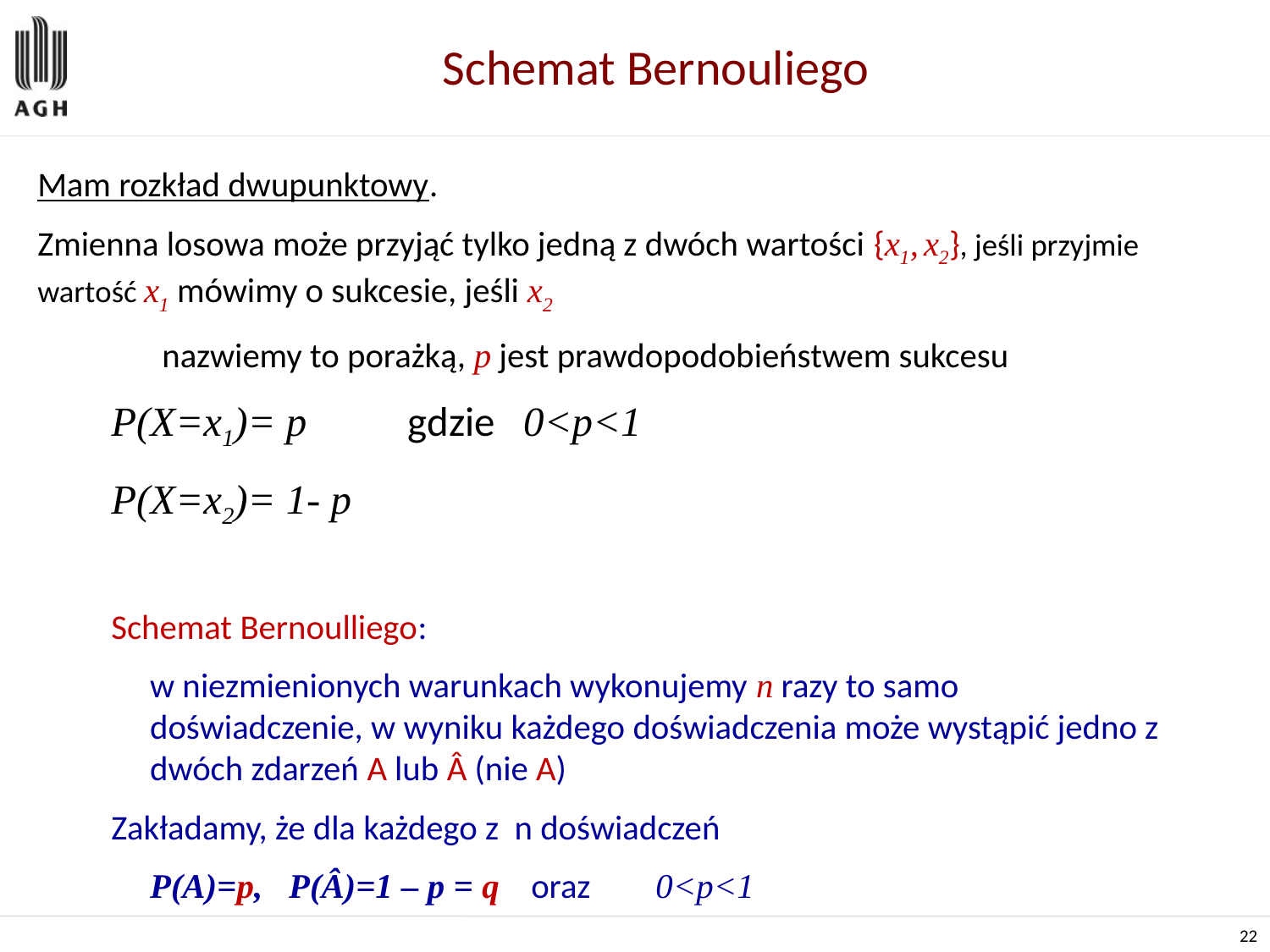

# Schemat Bernouliego
Mam rozkład dwupunktowy.
Zmienna losowa może przyjąć tylko jedną z dwóch wartości {x1, x2}, jeśli przyjmie wartość x1 mówimy o sukcesie, jeśli x2
	nazwiemy to porażką, p jest prawdopodobieństwem sukcesu
P(X=x1)= p	 gdzie  	0<p<1
P(X=x2)= 1- p

Schemat Bernoulliego:
	w niezmienionych warunkach wykonujemy n razy to samo doświadczenie, w wyniku każdego doświadczenia może wystąpić jedno z dwóch zdarzeń A lub Â (nie A)
Zakładamy, że dla każdego z  n doświadczeń
 	P(A)=p,   P(Â)=1 – p = q 	 oraz	 0<p<1